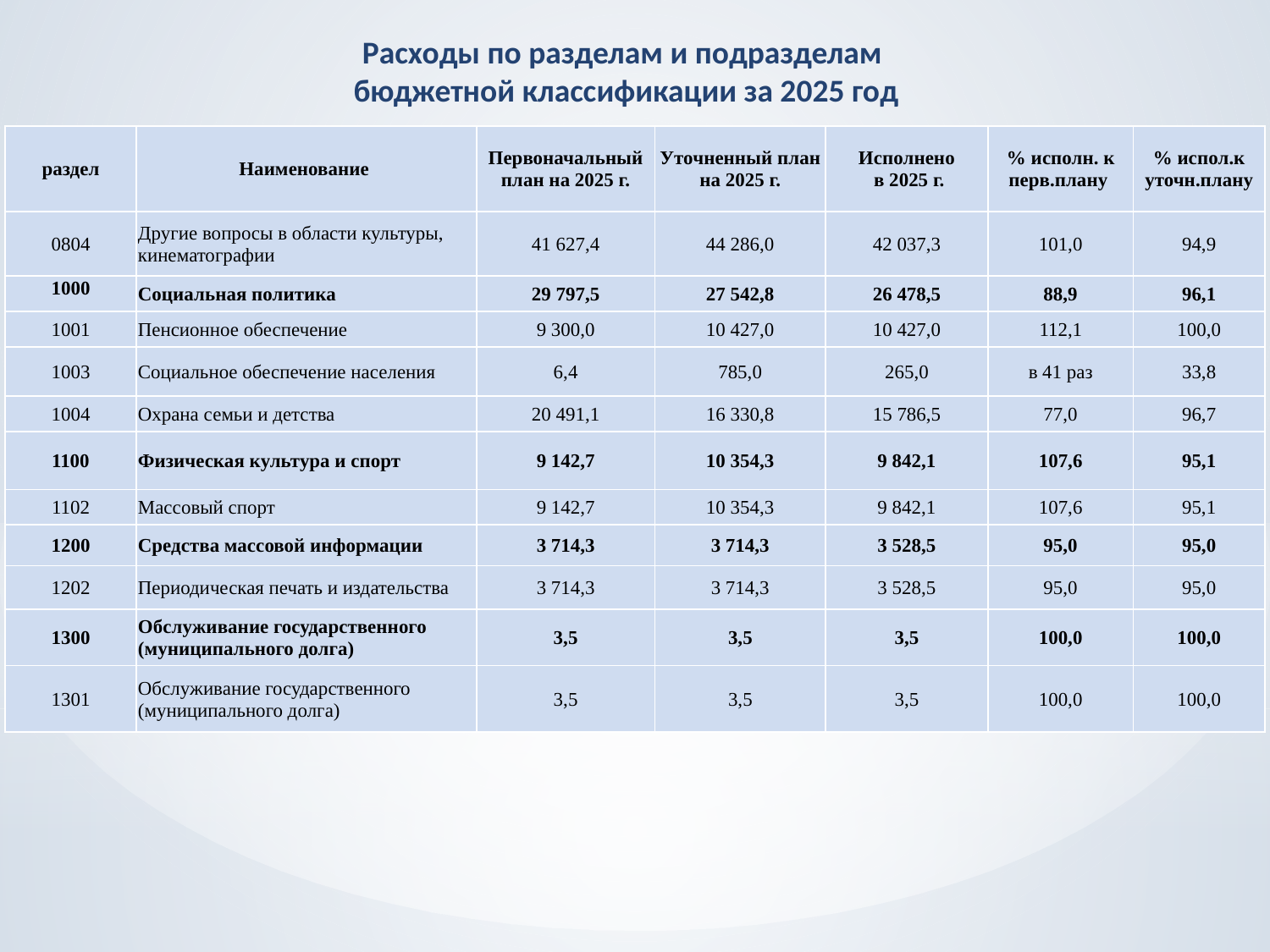

Расходы по разделам и подразделам
 бюджетной классификации за 2025 год
| раздел | Наименование | Первоначальный план на 2025 г. | Уточненный план на 2025 г. | Исполнено в 2025 г. | % исполн. к перв.плану | % испол.к уточн.плану |
| --- | --- | --- | --- | --- | --- | --- |
| 0804 | Другие вопросы в области культуры, кинематографии | 41 627,4 | 44 286,0 | 42 037,3 | 101,0 | 94,9 |
| 1000 | Социальная политика | 29 797,5 | 27 542,8 | 26 478,5 | 88,9 | 96,1 |
| 1001 | Пенсионное обеспечение | 9 300,0 | 10 427,0 | 10 427,0 | 112,1 | 100,0 |
| 1003 | Социальное обеспечение населения | 6,4 | 785,0 | 265,0 | в 41 раз | 33,8 |
| 1004 | Охрана семьи и детства | 20 491,1 | 16 330,8 | 15 786,5 | 77,0 | 96,7 |
| 1100 | Физическая культура и спорт | 9 142,7 | 10 354,3 | 9 842,1 | 107,6 | 95,1 |
| 1102 | Массовый спорт | 9 142,7 | 10 354,3 | 9 842,1 | 107,6 | 95,1 |
| 1200 | Средства массовой информации | 3 714,3 | 3 714,3 | 3 528,5 | 95,0 | 95,0 |
| 1202 | Периодическая печать и издательства | 3 714,3 | 3 714,3 | 3 528,5 | 95,0 | 95,0 |
| 1300 | Обслуживание государственного (муниципального долга) | 3,5 | 3,5 | 3,5 | 100,0 | 100,0 |
| 1301 | Обслуживание государственного (муниципального долга) | 3,5 | 3,5 | 3,5 | 100,0 | 100,0 |